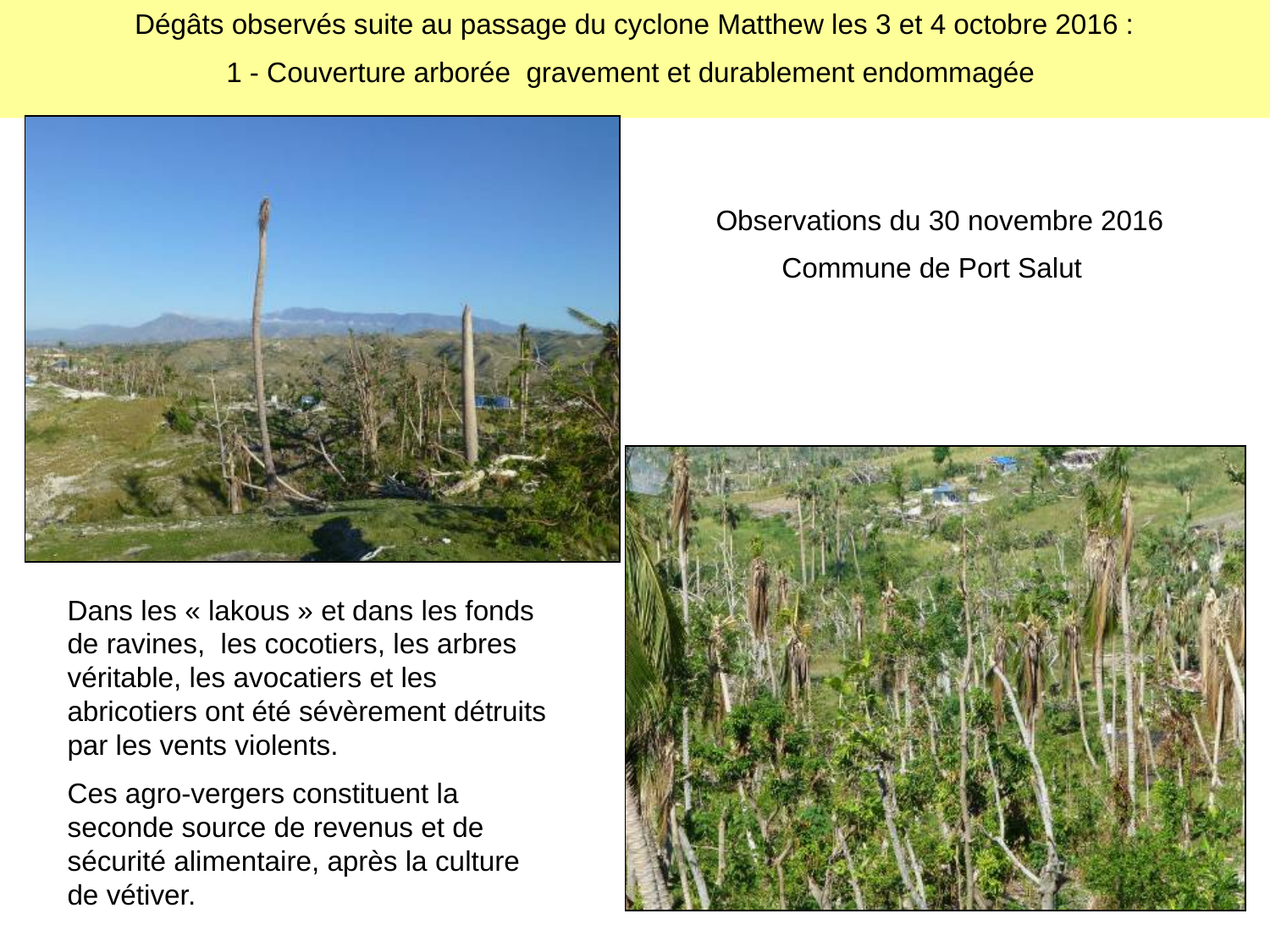

Dégâts observés suite au passage du cyclone Matthew les 3 et 4 octobre 2016 :
1 - Couverture arborée  gravement et durablement endommagée

#

Observations du 30 novembre 2016
Commune de Port Salut

Dans les « lakous » et dans les fonds de ravines,  les cocotiers, les arbres véritable, les avocatiers et les abricotiers ont été sévèrement détruits par les vents violents.
Ces agro-vergers constituent la seconde source de revenus et de sécurité alimentaire, après la culture de vétiver.